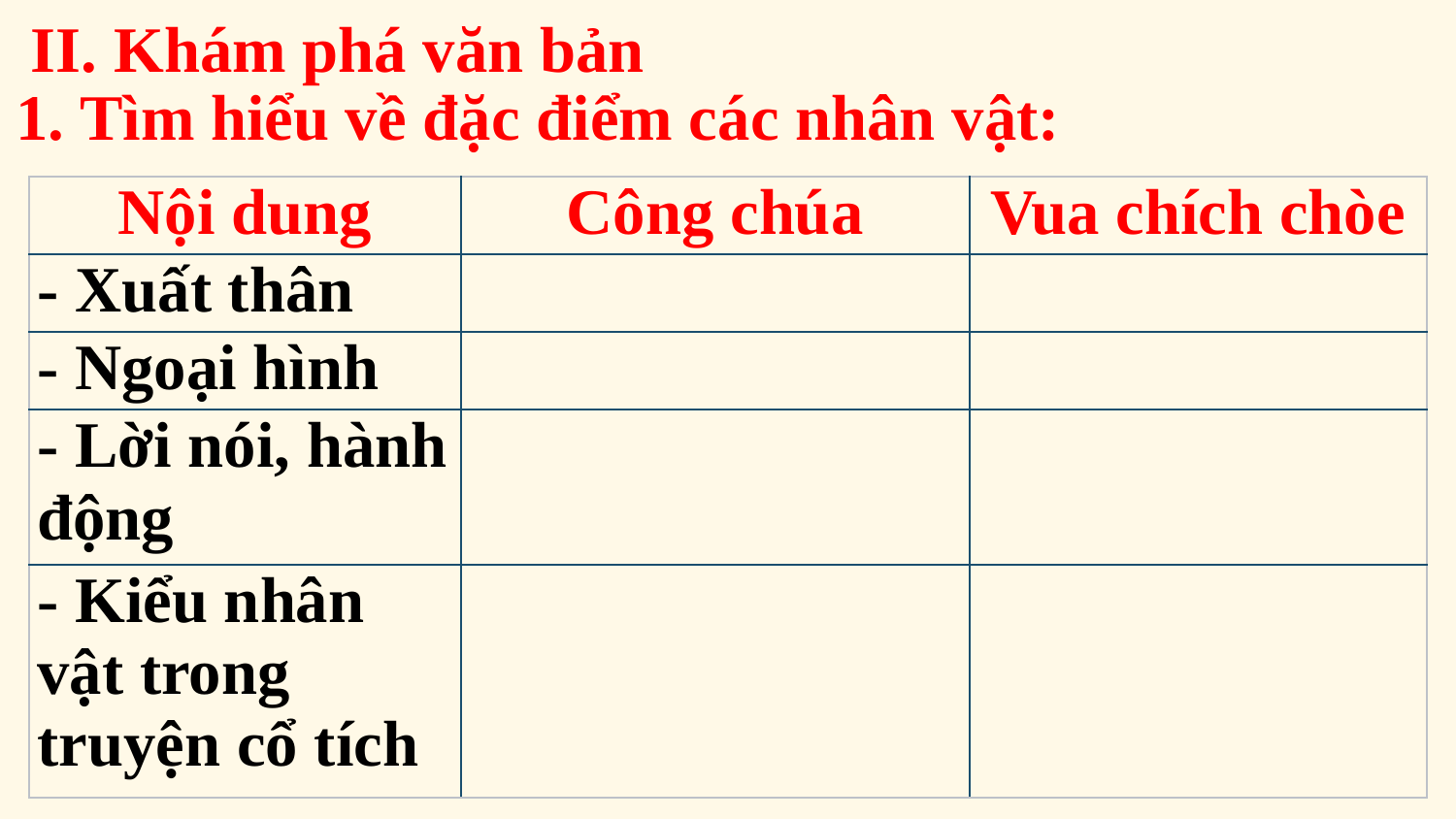

II. Khám phá văn bản
1. Tìm hiểu về đặc điểm các nhân vật:
| Nội dung | Công chúa | Vua chích chòe |
| --- | --- | --- |
| - Xuất thân |  |  |
| - Ngoại hình |  |  |
| - Lời nói, hành động |  |  |
| - Kiểu nhân vật trong truyện cổ tích |  |  |